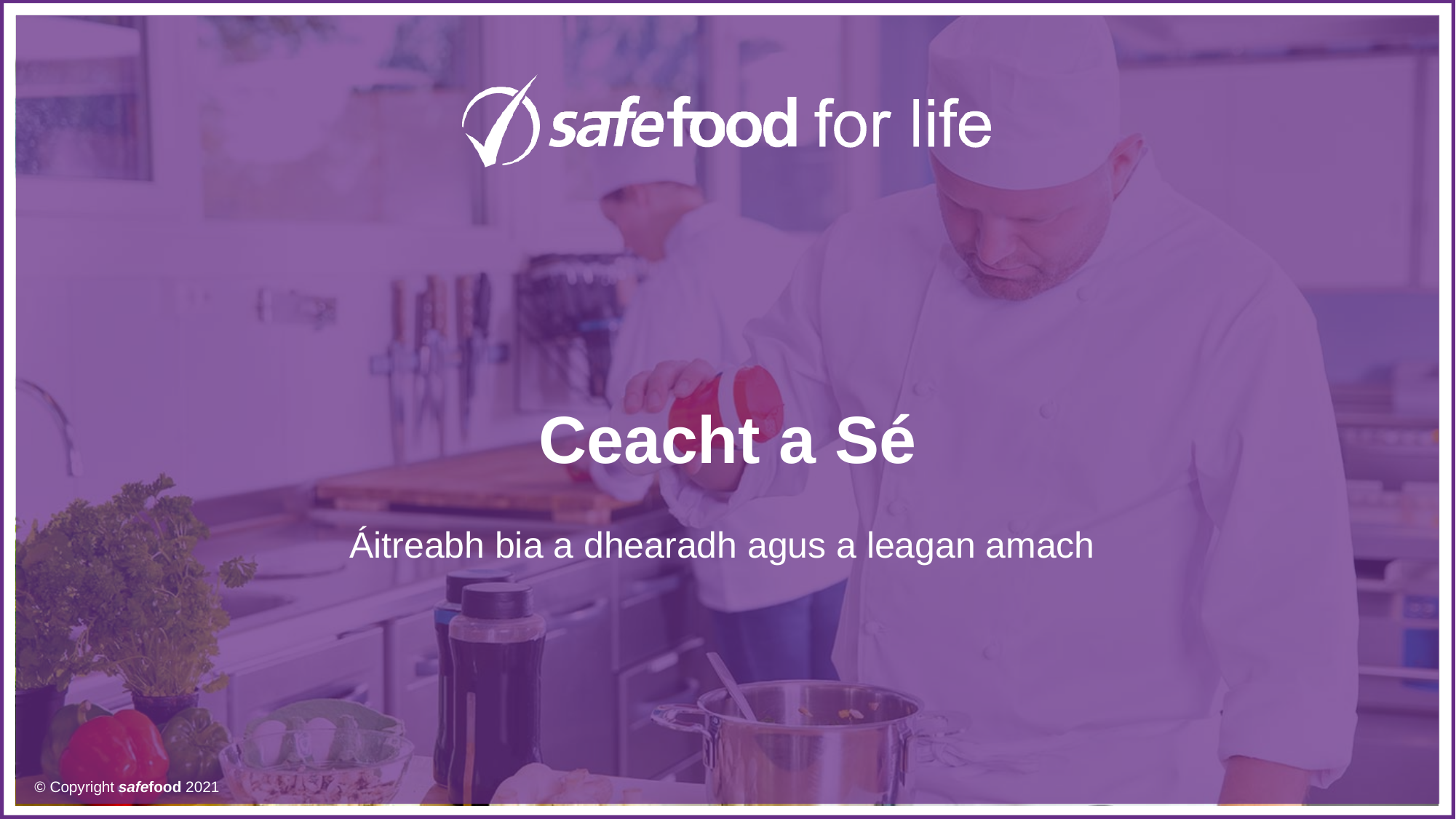

# Ceacht a Sé
Áitreabh bia a dhearadh agus a leagan amach